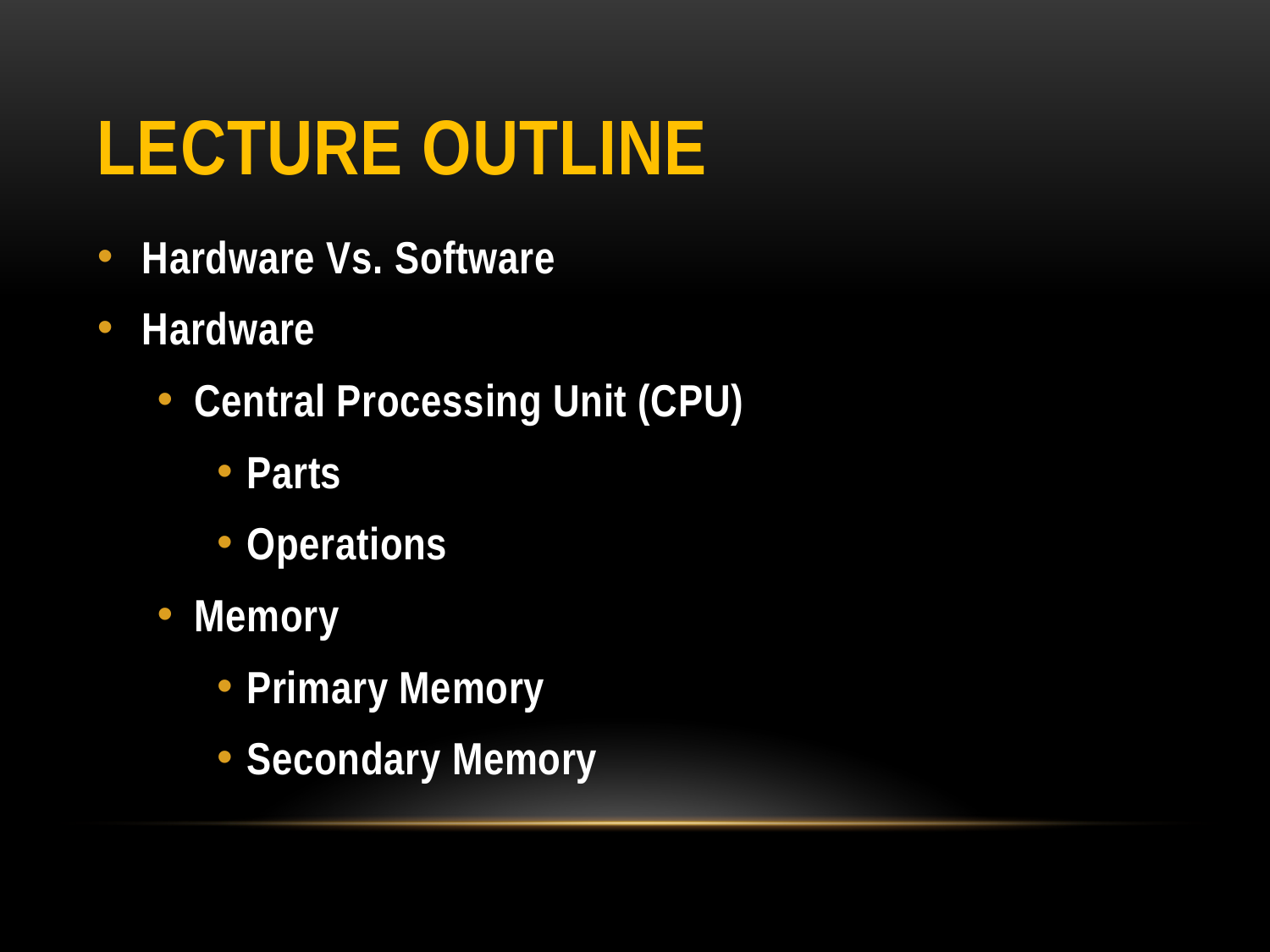

# Lecture outline
Hardware Vs. Software
Hardware
Central Processing Unit (CPU)
Parts
Operations
Memory
Primary Memory
Secondary Memory